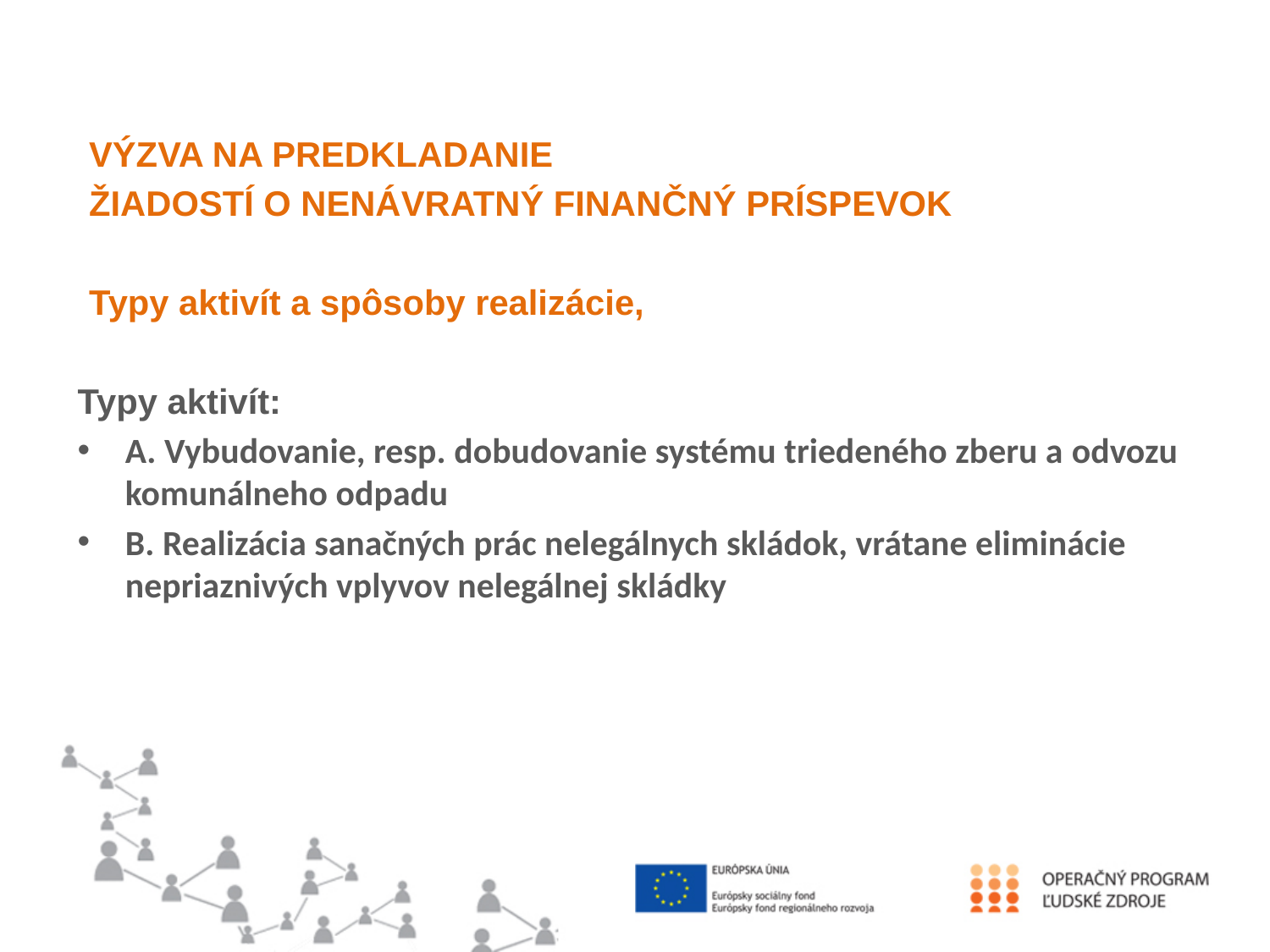

#

VÝZVA NA PREDKLADANIE
ŽIADOSTÍ O NENÁVRATNÝ FINANČNÝ PRÍSPEVOK

Typy aktivít a spôsoby realizácie,

Typy aktivít:
A. Vybudovanie, resp. dobudovanie systému triedeného zberu a odvozu komunálneho odpadu
B. Realizácia sanačných prác nelegálnych skládok, vrátane eliminácie nepriaznivých vplyvov nelegálnej skládky